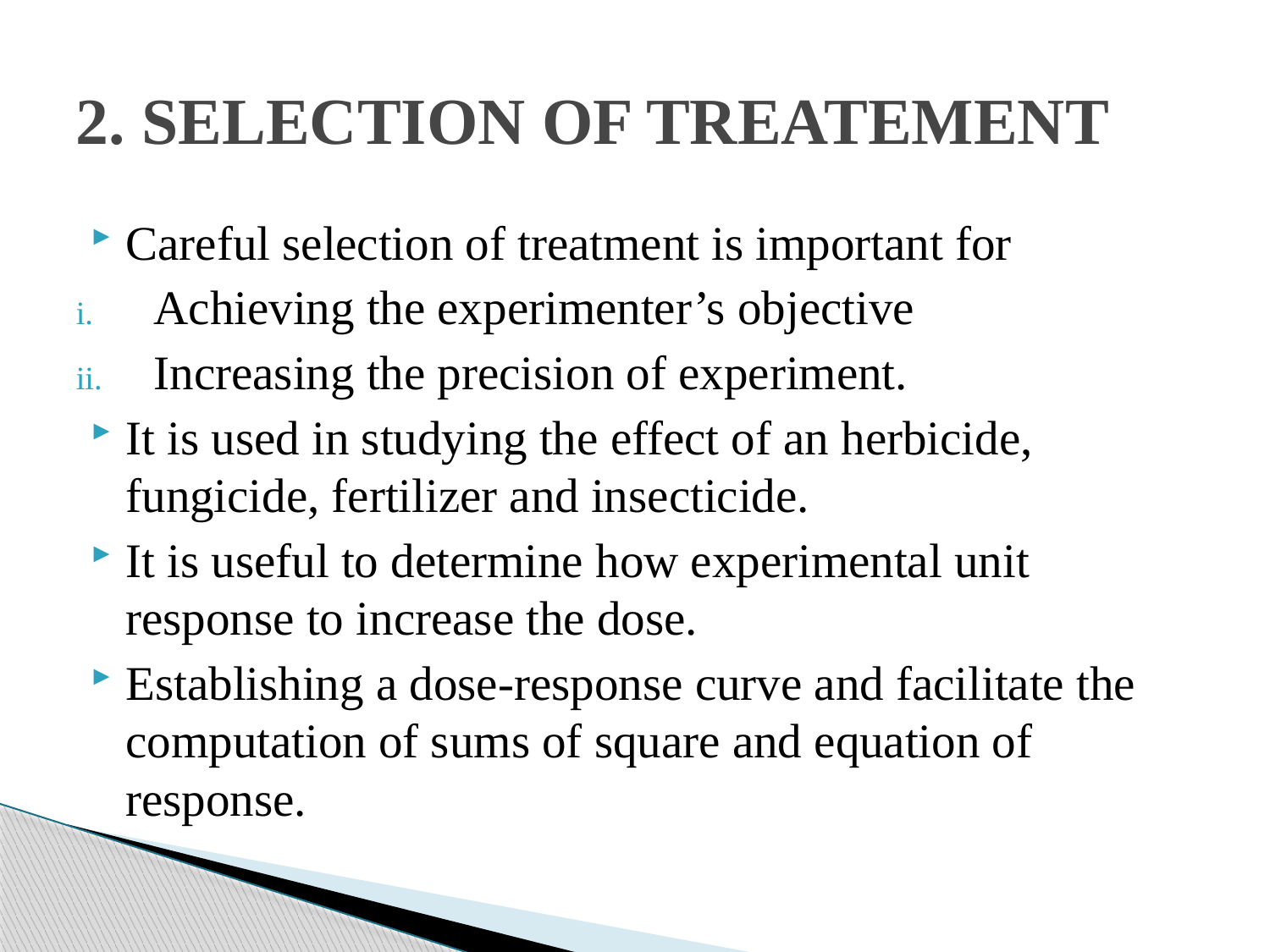

# 2. SELECTION OF TREATEMENT
Careful selection of treatment is important for
Achieving the experimenter’s objective
Increasing the precision of experiment.
It is used in studying the effect of an herbicide, fungicide, fertilizer and insecticide.
It is useful to determine how experimental unit response to increase the dose.
Establishing a dose-response curve and facilitate the computation of sums of square and equation of response.